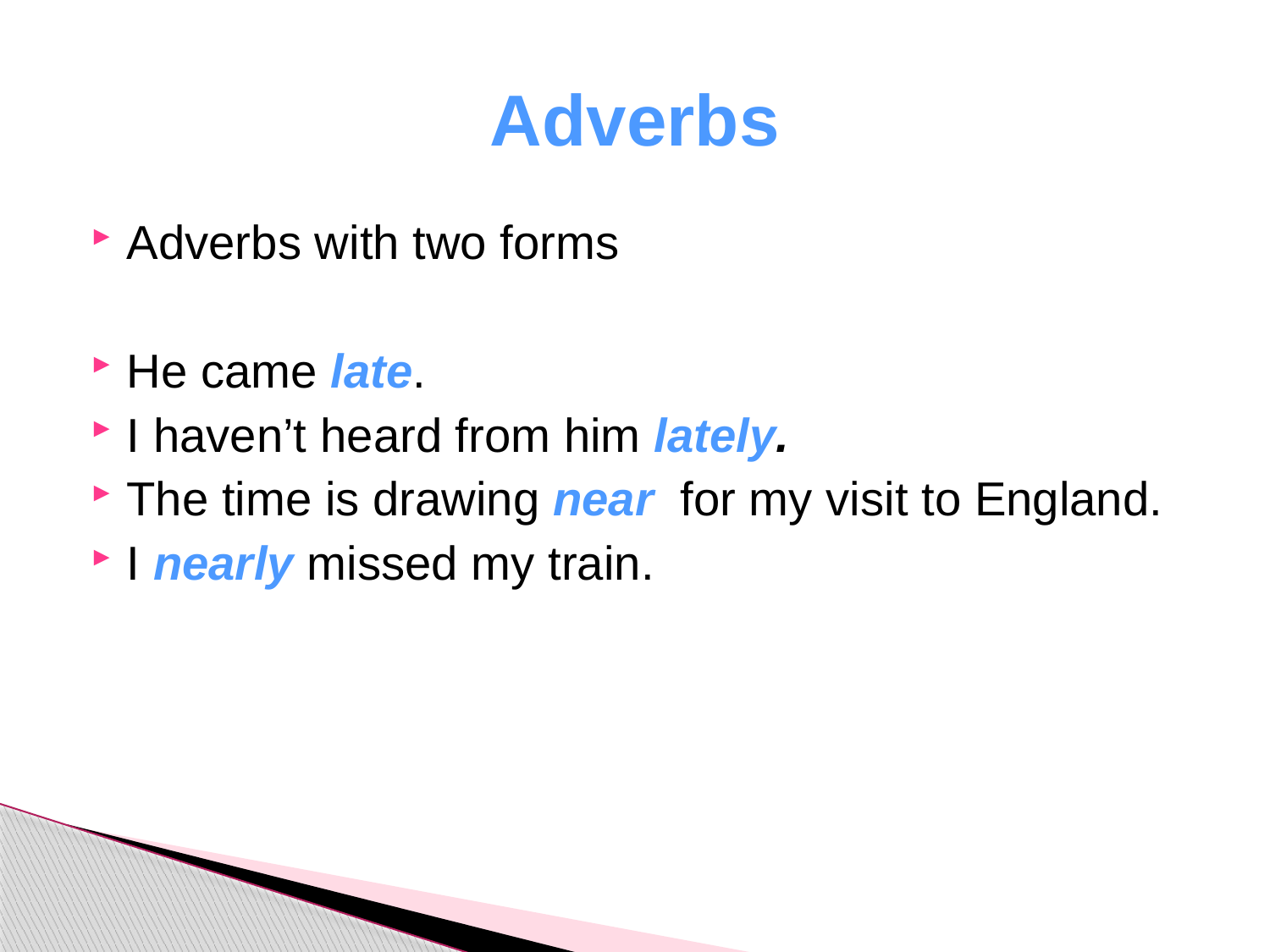

# Adverbs
Adverbs with two forms

He came late.
I haven’t heard from him lately.
The time is drawing near  for my visit to England.
I nearly missed my train.